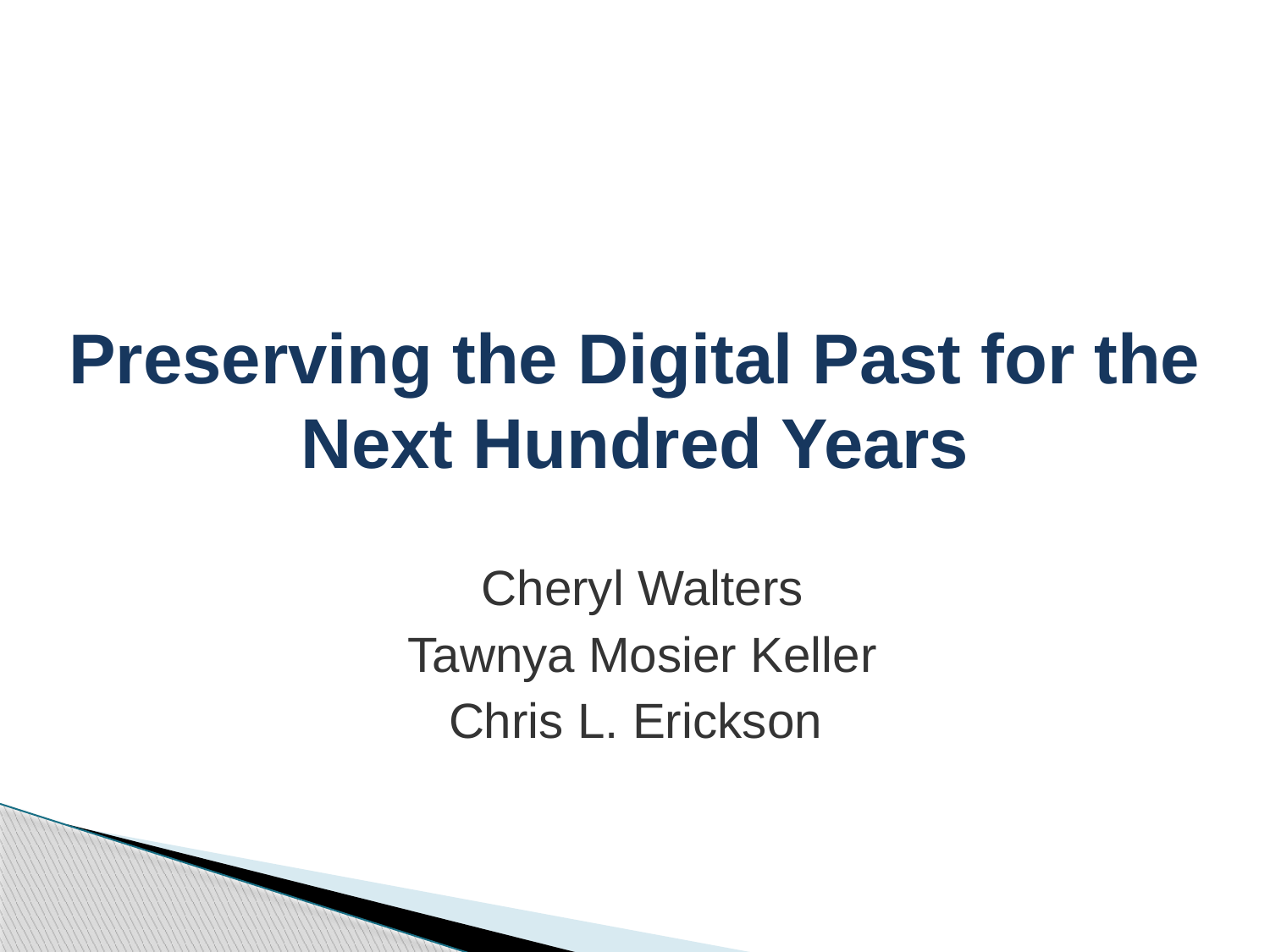

Preserving the Digital Past for the Next Hundred Years
Cheryl Walters
Tawnya Mosier Keller
Chris L. Erickson